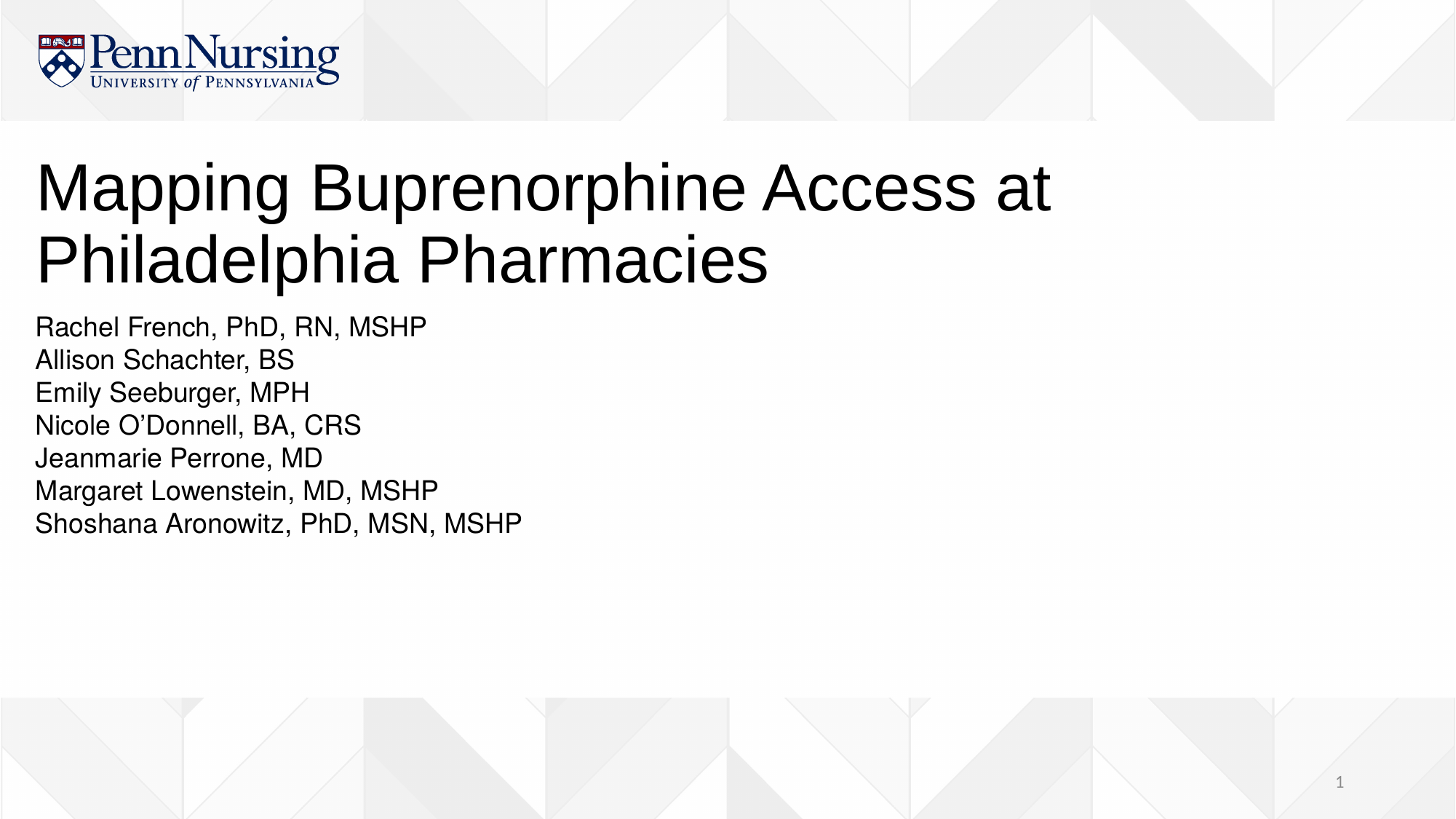

# Mapping Buprenorphine Access at Philadelphia Pharmacies
Rachel French, PhD, RN, MSHP
Allison Schachter, BS
Emily Seeburger, MPH
Nicole O’Donnell, BA, CRS
Jeanmarie Perrone, MD
Margaret Lowenstein, MD, MSHP
Shoshana Aronowitz, PhD, MSN, MSHP
1